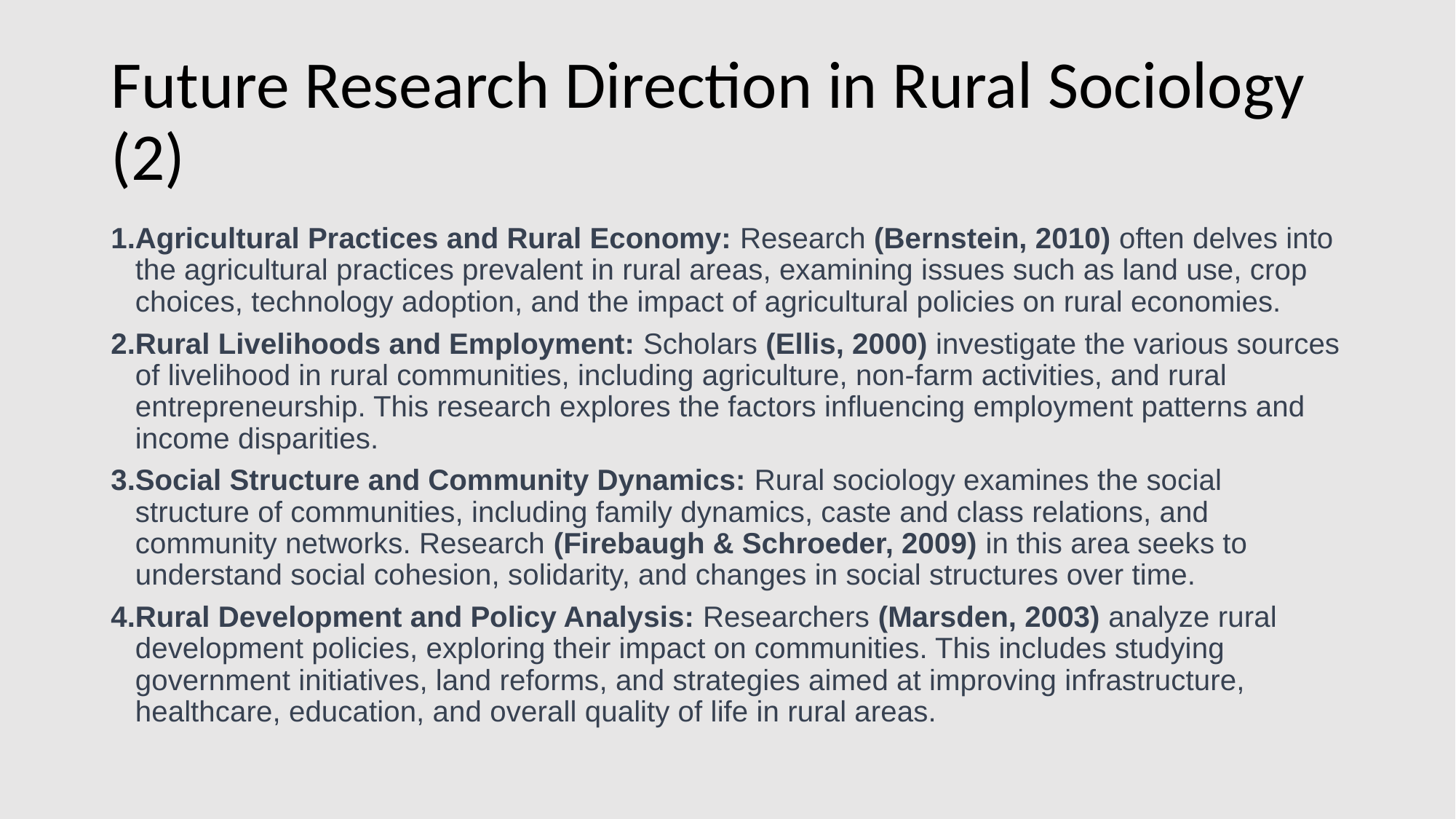

# Future Research Direction in Rural Sociology (2)
Agricultural Practices and Rural Economy: Research (Bernstein, 2010) often delves into the agricultural practices prevalent in rural areas, examining issues such as land use, crop choices, technology adoption, and the impact of agricultural policies on rural economies.
Rural Livelihoods and Employment: Scholars (Ellis, 2000) investigate the various sources of livelihood in rural communities, including agriculture, non-farm activities, and rural entrepreneurship. This research explores the factors influencing employment patterns and income disparities.
Social Structure and Community Dynamics: Rural sociology examines the social structure of communities, including family dynamics, caste and class relations, and community networks. Research (Firebaugh & Schroeder, 2009) in this area seeks to understand social cohesion, solidarity, and changes in social structures over time.
Rural Development and Policy Analysis: Researchers (Marsden, 2003) analyze rural development policies, exploring their impact on communities. This includes studying government initiatives, land reforms, and strategies aimed at improving infrastructure, healthcare, education, and overall quality of life in rural areas.